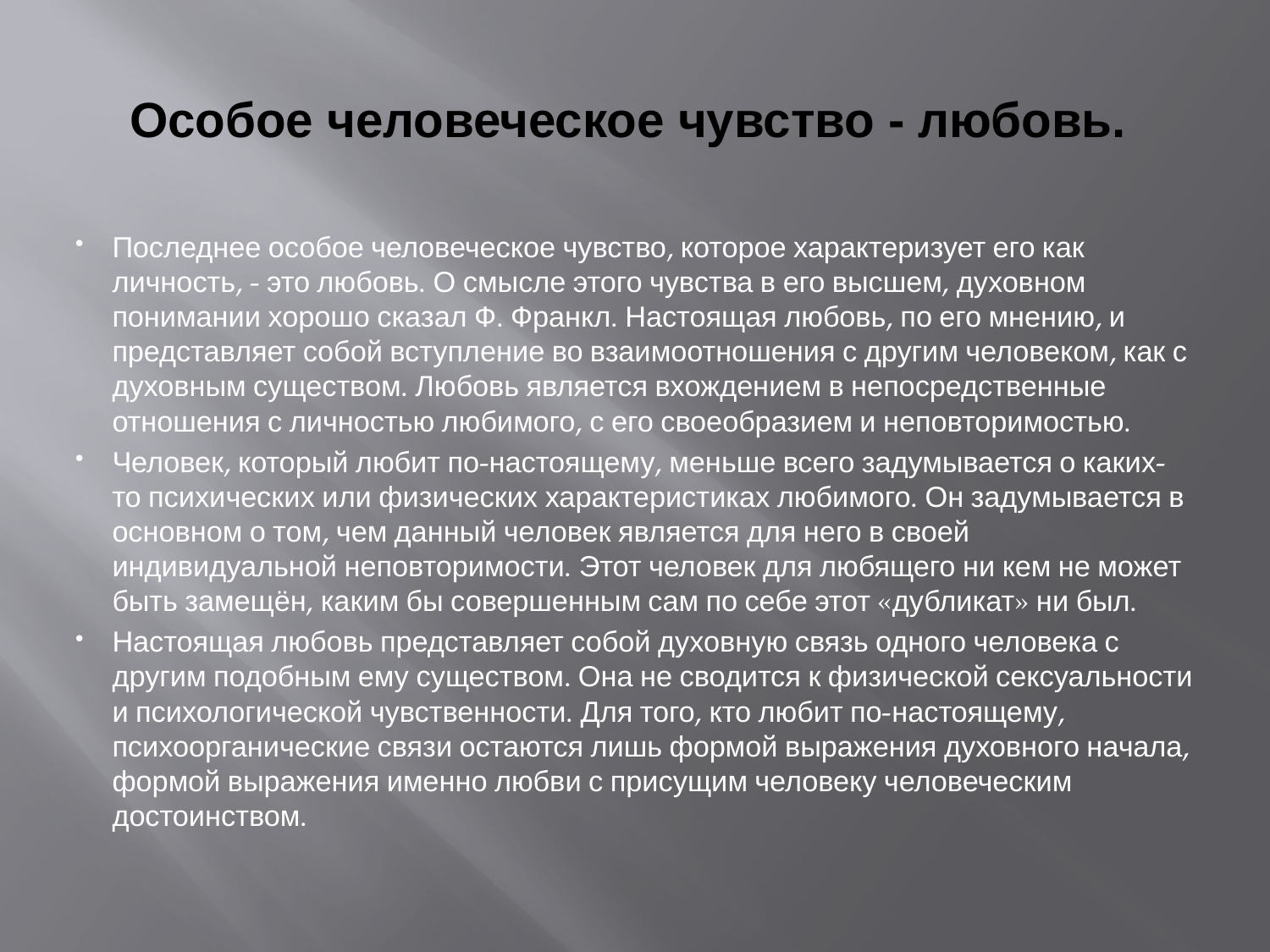

# Особое человеческое чувство - любовь.
Последнее особое человеческое чувство, которое характеризует его как личность, - это любовь. О смысле этого чувства в его высшем, духовном понимании хорошо сказал Ф. Франкл. Настоящая любовь, по его мнению, и представляет собой вступление во взаимоотношения с другим человеком, как с духовным существом. Любовь является вхождением в непосредственные отношения с личностью любимого, с его своеобразием и неповторимостью.
Человек, который любит по-настоящему, меньше всего задумывается о каких-то психических или физических характеристиках любимого. Он задумывается в основном о том, чем данный человек является для него в своей индивидуальной неповторимости. Этот человек для любящего ни кем не может быть замещён, каким бы совершенным сам по себе этот «дубликат» ни был.
Настоящая любовь представляет собой духовную связь одного человека с другим подобным ему существом. Она не сводится к физической сексуальности и психологической чувственности. Для того, кто любит по-настоящему, психоорганические связи остаются лишь формой выражения духовного начала, формой выражения именно любви с присущим человеку человеческим достоинством.